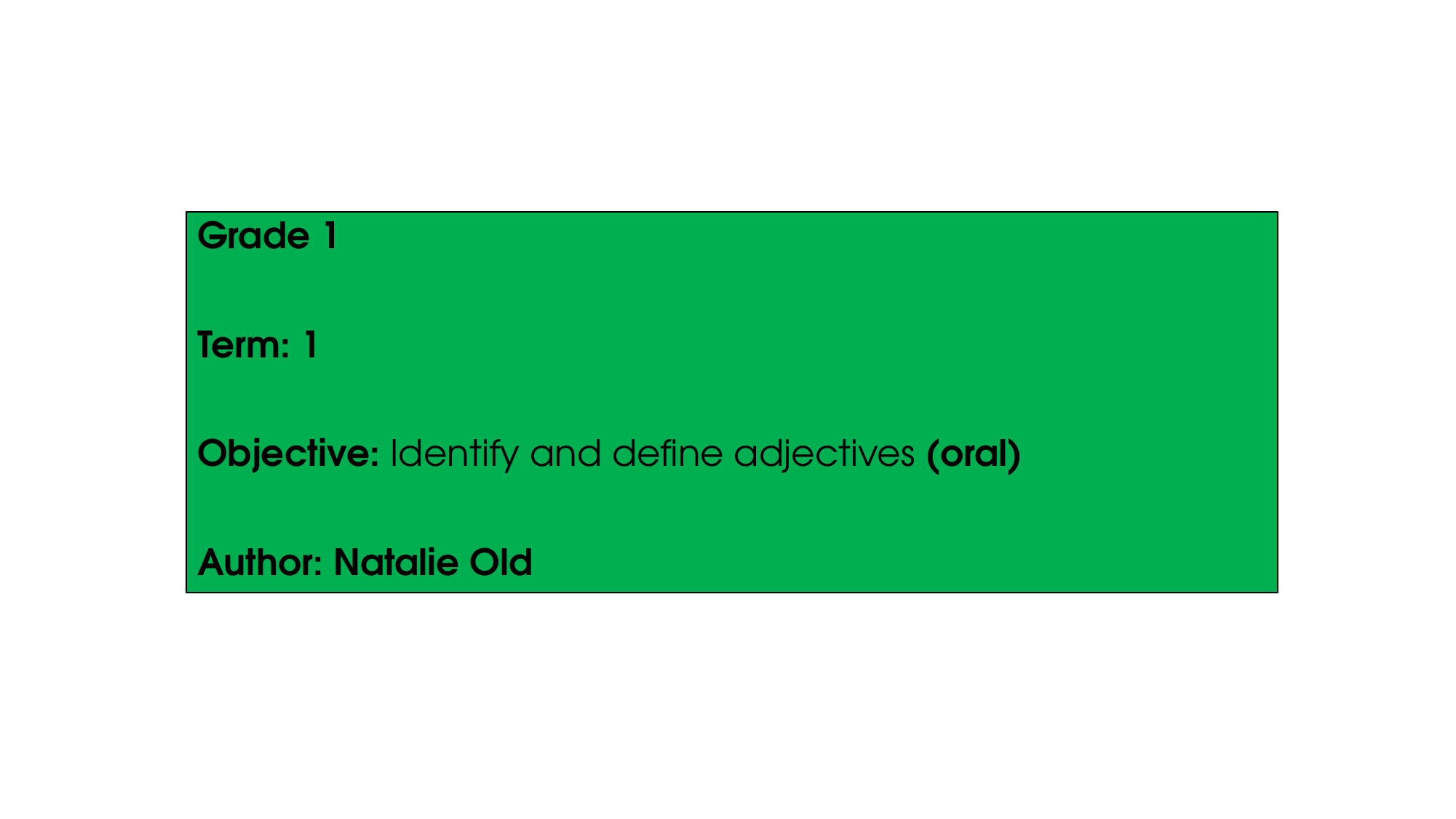

Grade 1

Term: 1

Objective: Identify and define adjectives (oral)

Author: Natalie Old